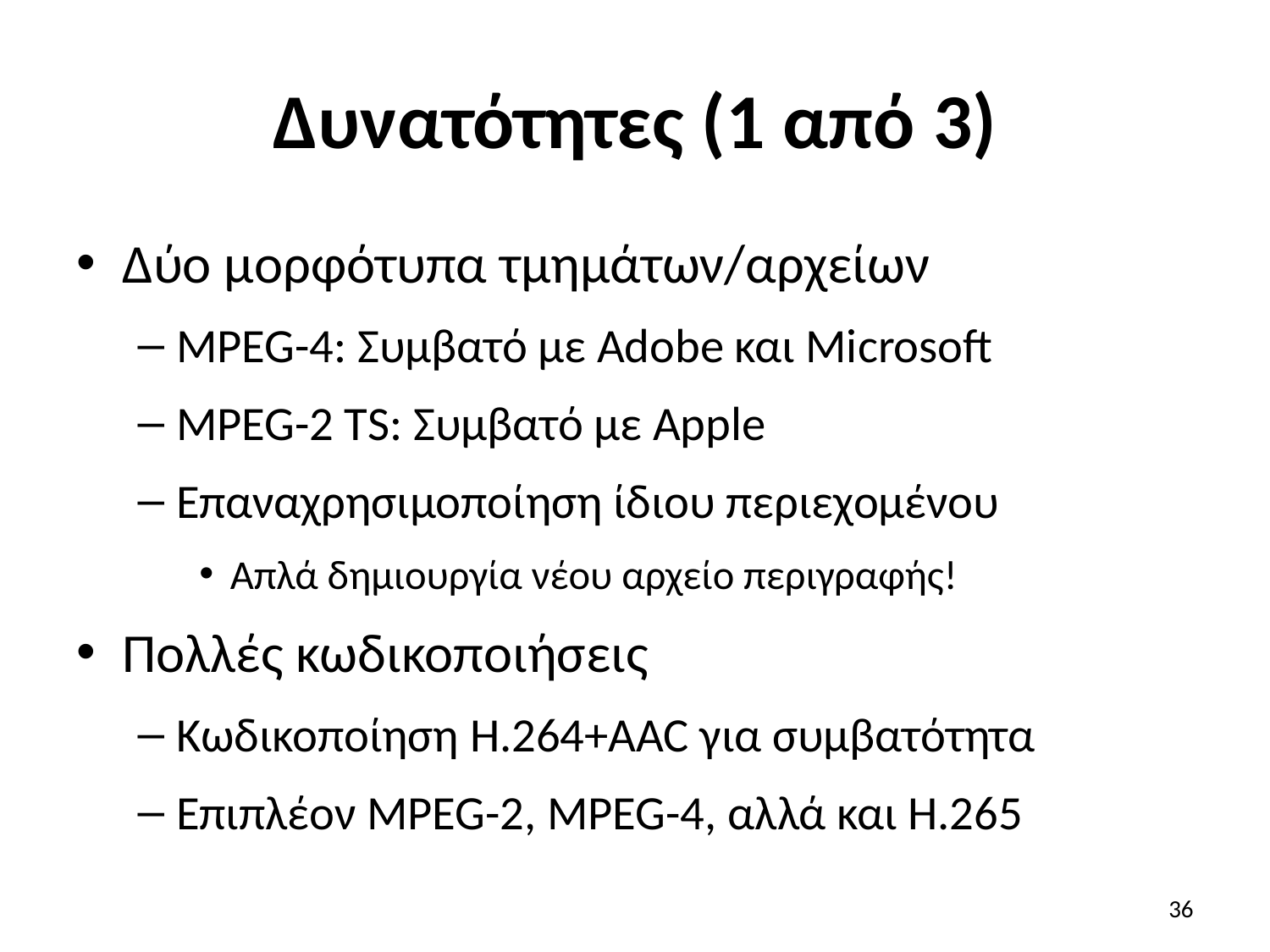

# Δυνατότητες (1 από 3)
Δύο μορφότυπα τμημάτων/αρχείων
MPEG-4: Συμβατό με Adobe και Microsoft
MPEG-2 TS: Συμβατό με Apple
Επαναχρησιμοποίηση ίδιου περιεχομένου
Απλά δημιουργία νέου αρχείο περιγραφής!
Πολλές κωδικοποιήσεις
Κωδικοποίηση H.264+AAC για συμβατότητα
Επιπλέον MPEG-2, MPEG-4, αλλά και H.265
36